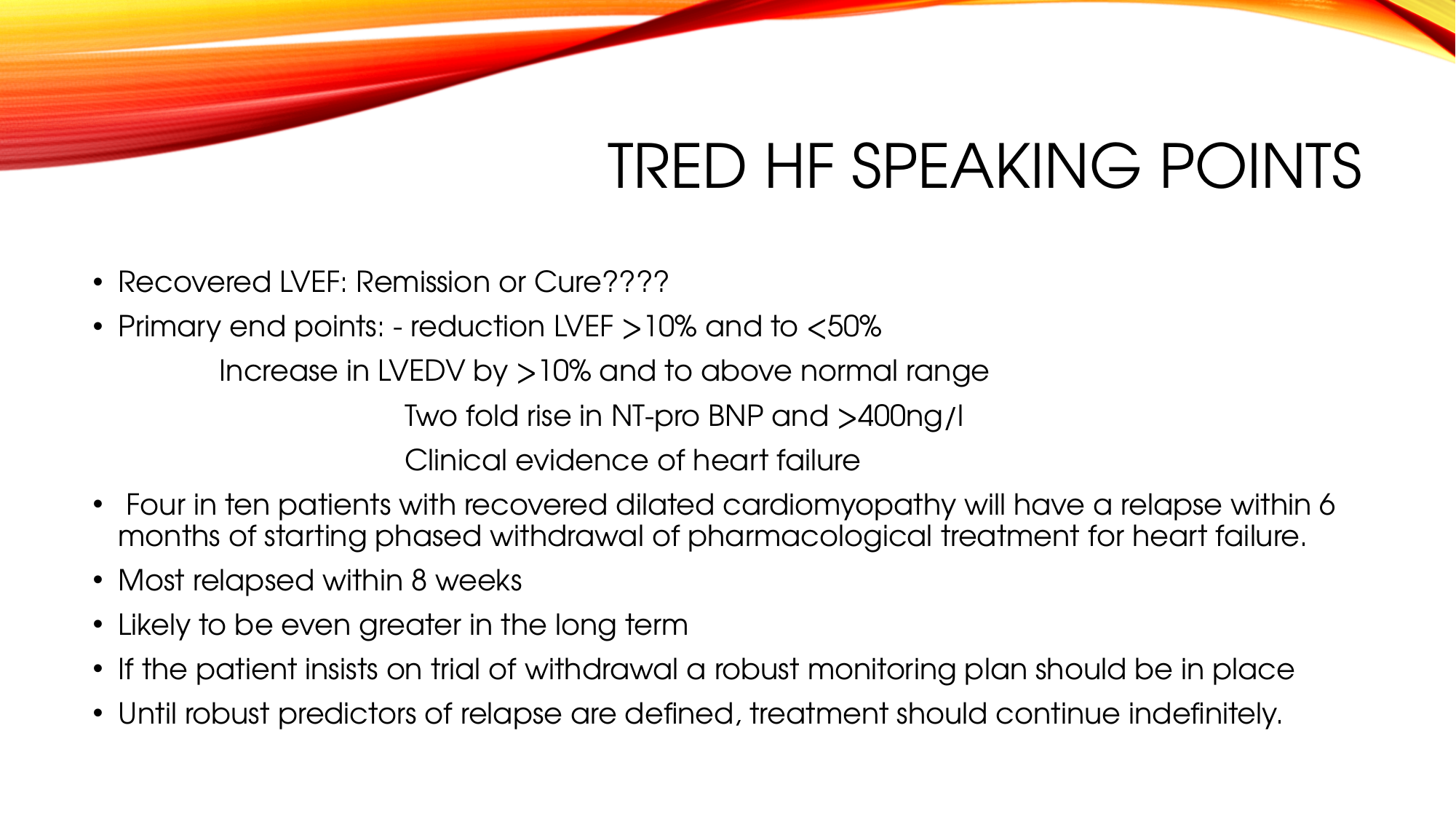

# TRED HF speaking points
Recovered LVEF: Remission or Cure????
Primary end points: - reduction LVEF >10% and to <50%
			    Increase in LVEDV by >10% and to above normal range
                                       Two fold rise in NT-pro BNP and >400ng/l
                                       Clinical evidence of heart failure
 Four in ten patients with recovered dilated cardiomyopathy will have a relapse within 6 months of starting phased withdrawal of pharmacological treatment for heart failure.
Most relapsed within 8 weeks
Likely to be even greater in the long term
If the patient insists on trial of withdrawal a robust monitoring plan should be in place
Until robust predictors of relapse are defined, treatment should continue indefinitely.